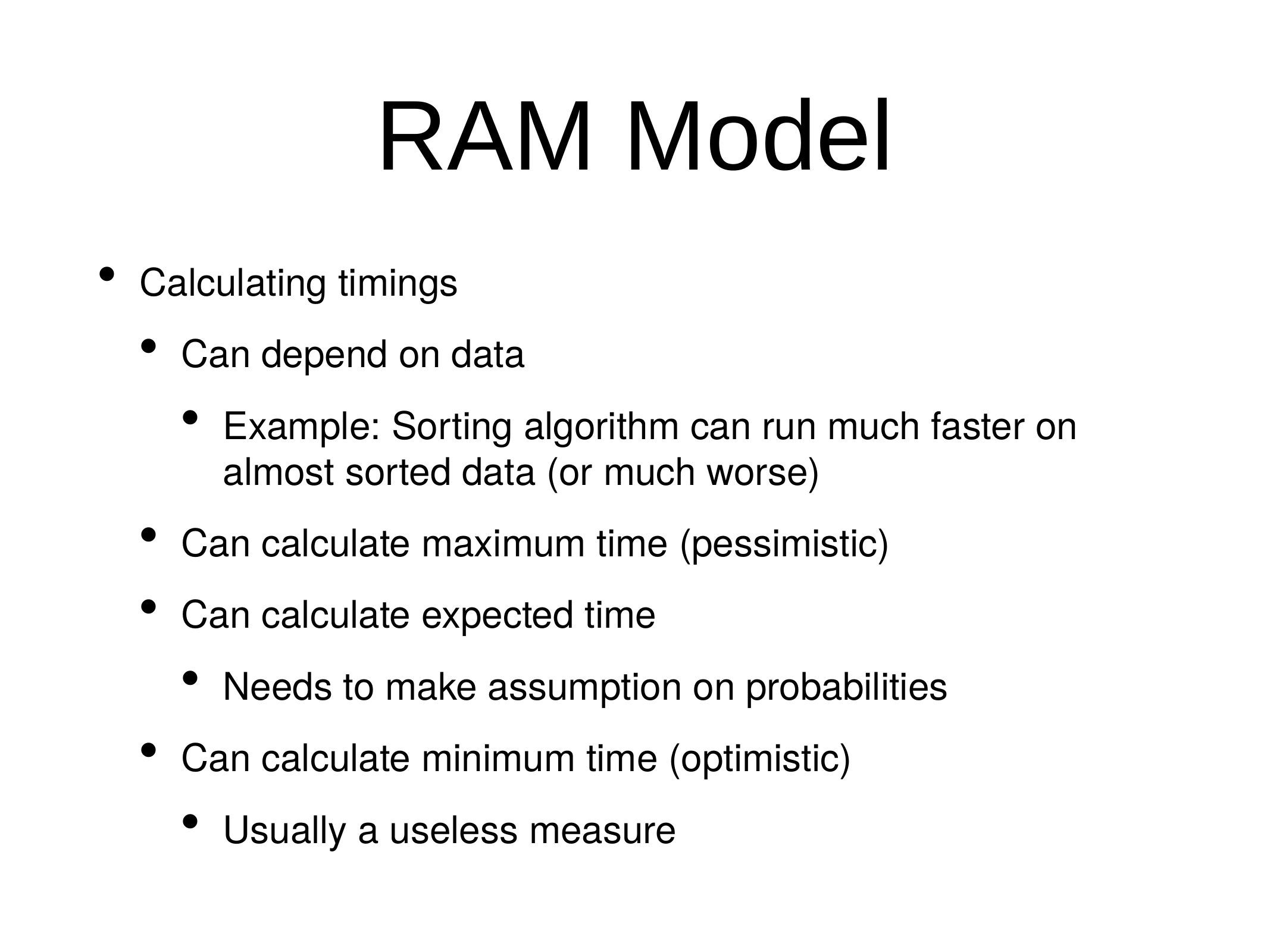

# RAM Model
Calculating timings
Can depend on data
Example: Sorting algorithm can run much faster on almost sorted data (or much worse)
Can calculate maximum time (pessimistic)
Can calculate expected time
Needs to make assumption on probabilities
Can calculate minimum time (optimistic)
Usually a useless measure